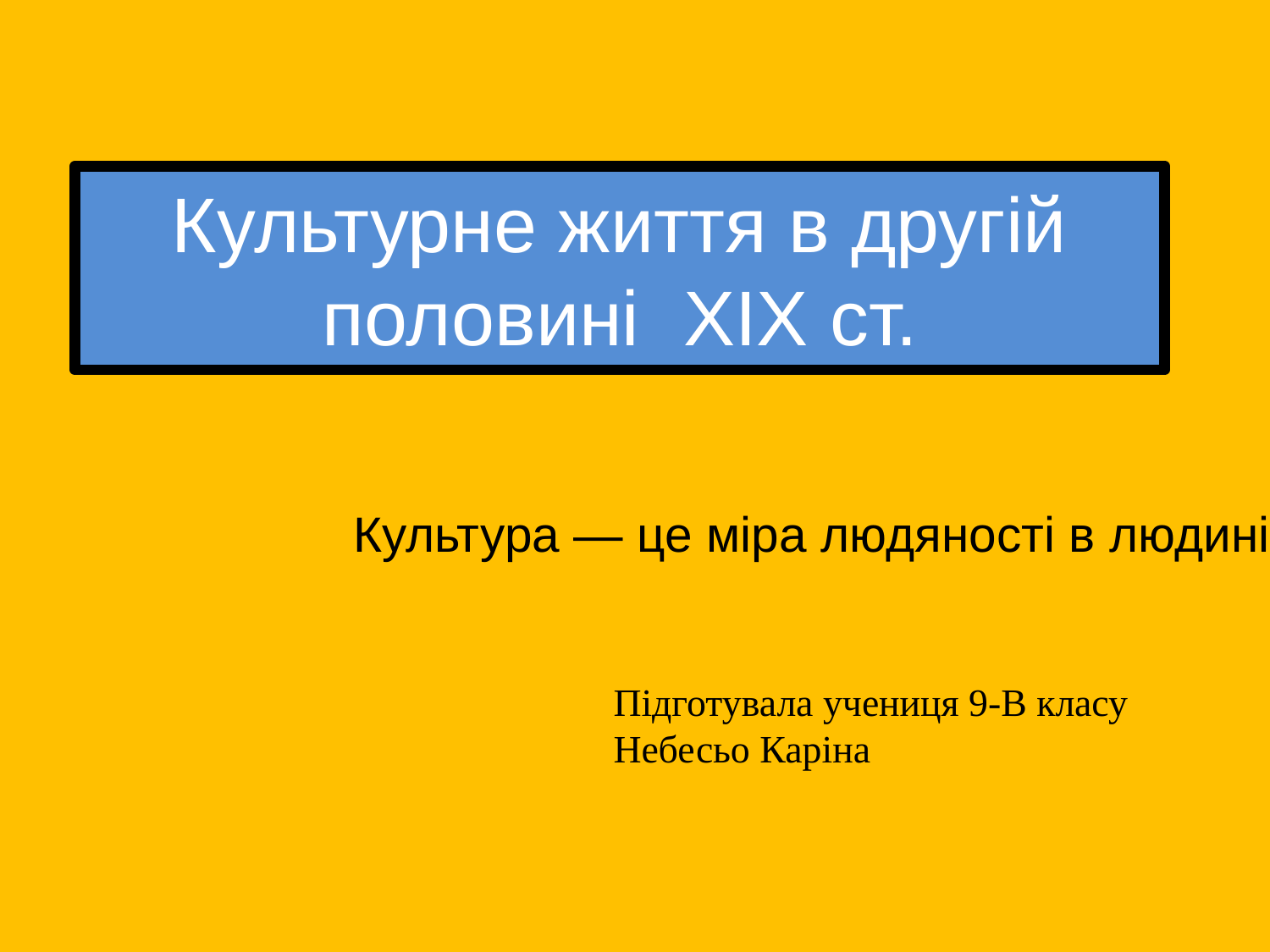

# Культурне життя в другій половині  XIX ст.
Культура — це міра людяності в людині

Підготувала учениця 9-В класу Небесьо Каріна